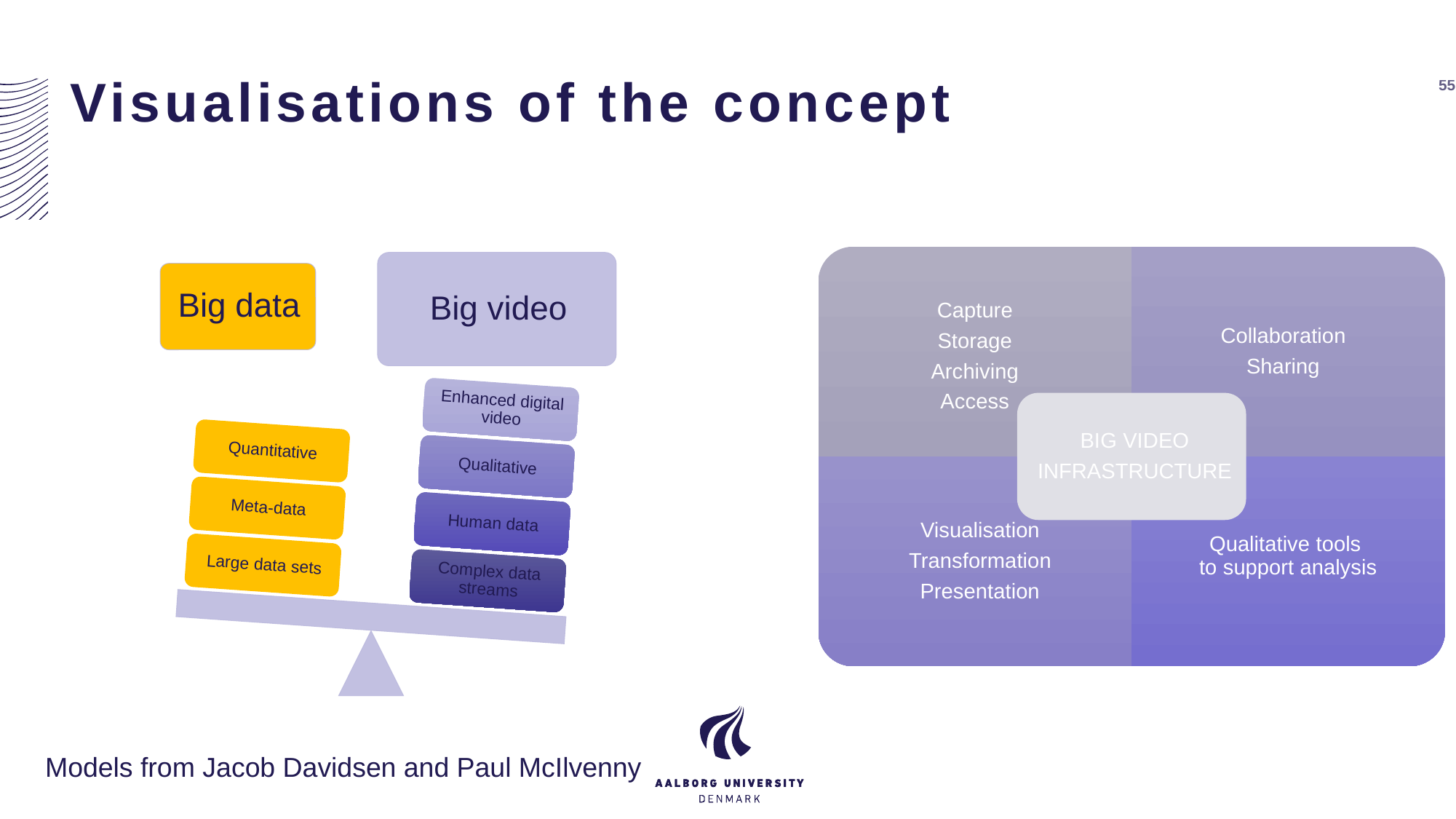

# Visualisations of the concept
55
Capture
Storage
Archiving
Access
Collaboration
Sharing
Visualisation
Transformation
Presentation
Qualitative tools
to support analysis
BIG VIDEO
INFRASTRUCTURE

Big data
Big video
Complex data streams
Human data
Qualitative
Enhanced digital video
Large data sets
Meta-data
Quantitative
Models from Jacob Davidsen and Paul McIlvenny